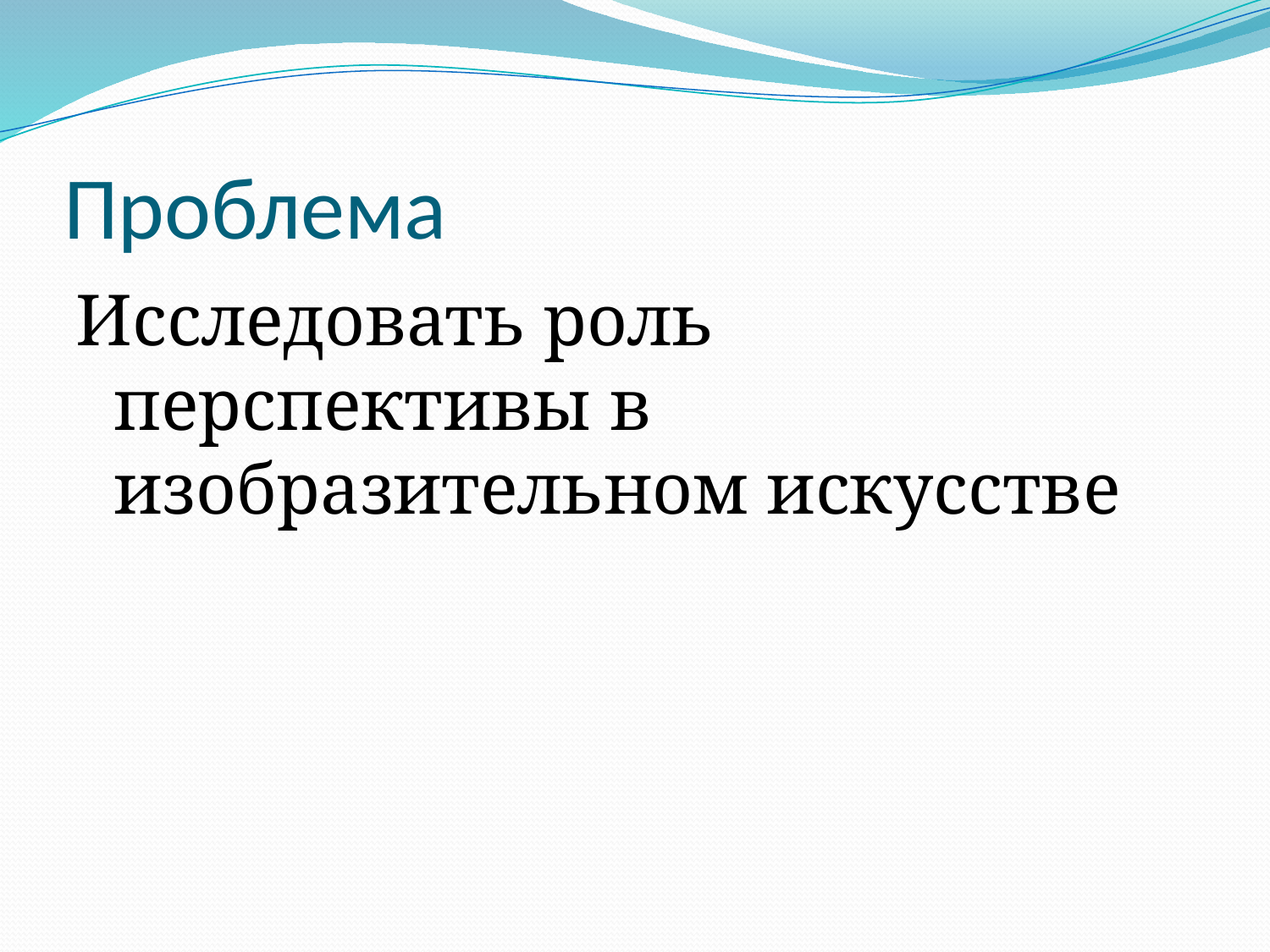

# Проблема
Исследовать роль перспективы в изобразительном искусстве